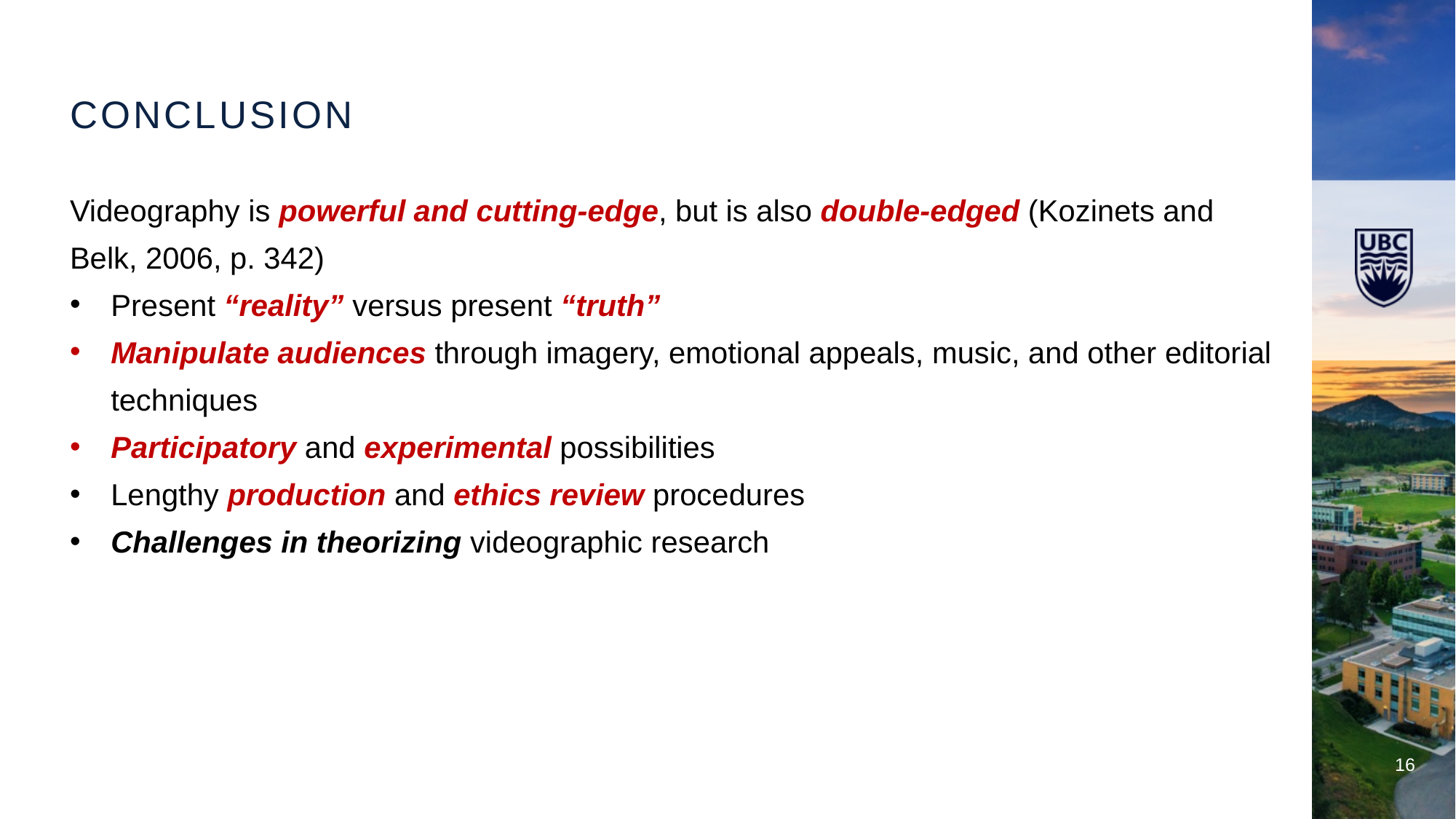

conclusion
Videography is powerful and cutting-edge, but is also double-edged (Kozinets and Belk, 2006, p. 342)
Present “reality” versus present “truth”
Manipulate audiences through imagery, emotional appeals, music, and other editorial techniques
Participatory and experimental possibilities
Lengthy production and ethics review procedures
Challenges in theorizing videographic research